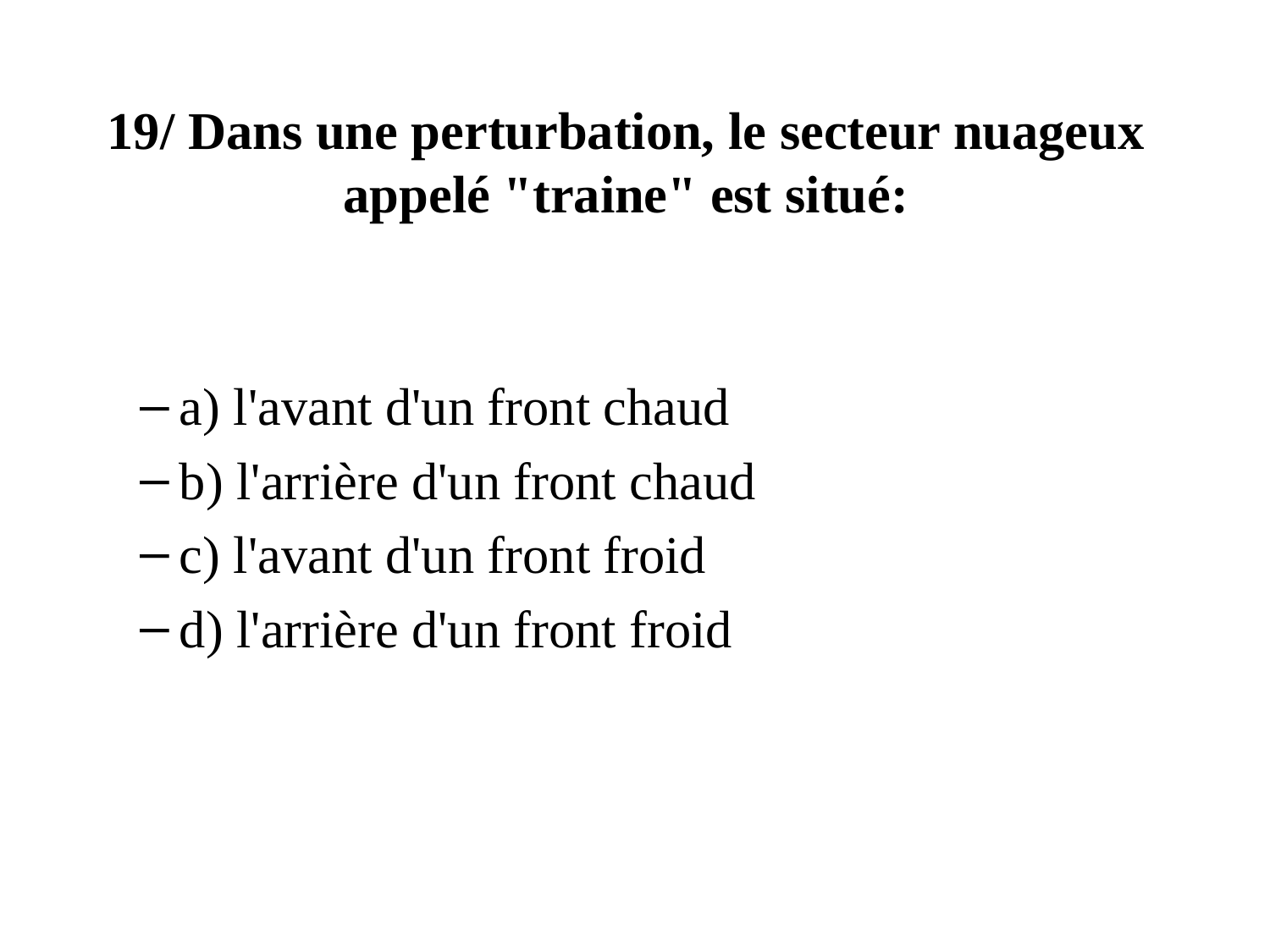

# 19/ Dans une perturbation, le secteur nuageux appelé "traine" est situé:
a) l'avant d'un front chaud
b) l'arrière d'un front chaud
c) l'avant d'un front froid
d) l'arrière d'un front froid